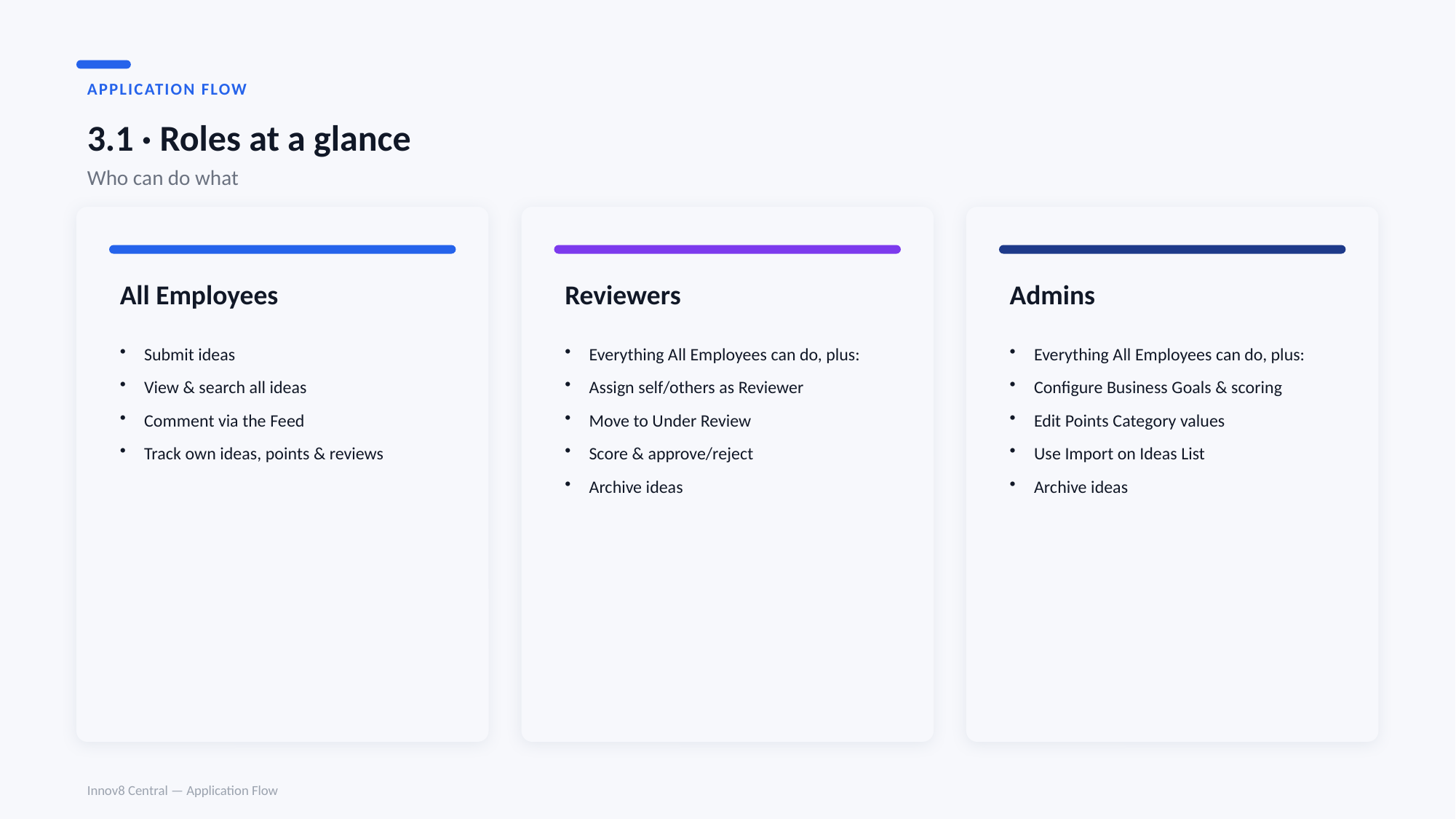

3.1 · Roles at a glance

APPLICATION FLOW

Who can do what

All Employees
Reviewers
Admins
Submit ideas
View & search all ideas
Comment via the Feed
Track own ideas, points & reviews
Everything All Employees can do, plus:
Assign self/others as Reviewer
Move to Under Review
Score & approve/reject
Archive ideas
Everything All Employees can do, plus:
Configure Business Goals & scoring
Edit Points Category values
Use Import on Ideas List
Archive ideas
Innov8 Central — Application Flow